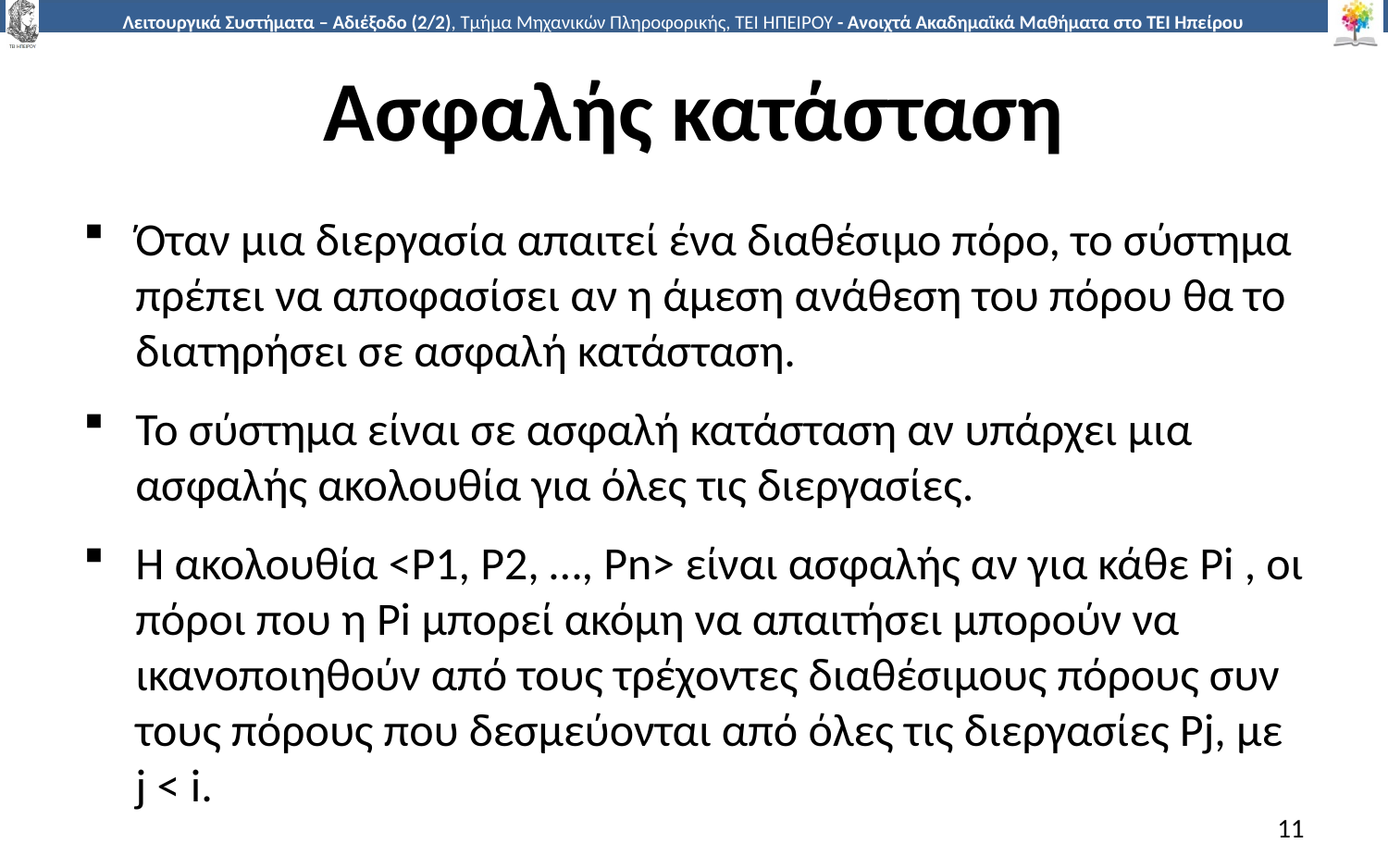

# Ασφαλής κατάσταση
Όταν μια διεργασία απαιτεί ένα διαθέσιμο πόρο, το σύστημα πρέπει να αποφασίσει αν η άμεση ανάθεση του πόρου θα το διατηρήσει σε ασφαλή κατάσταση.
Το σύστημα είναι σε ασφαλή κατάσταση αν υπάρχει μια ασφαλής ακολουθία για όλες τις διεργασίες.
Η ακολουθία <P1, P2, …, Pn> είναι ασφαλής αν για κάθε Pi , οι πόροι που η Pi μπορεί ακόμη να απαιτήσει μπορούν να ικανοποιηθούν από τους τρέχοντες διαθέσιμους πόρους συν τους πόρους που δεσμεύονται από όλες τις διεργασίες Pj, με j < i.
11